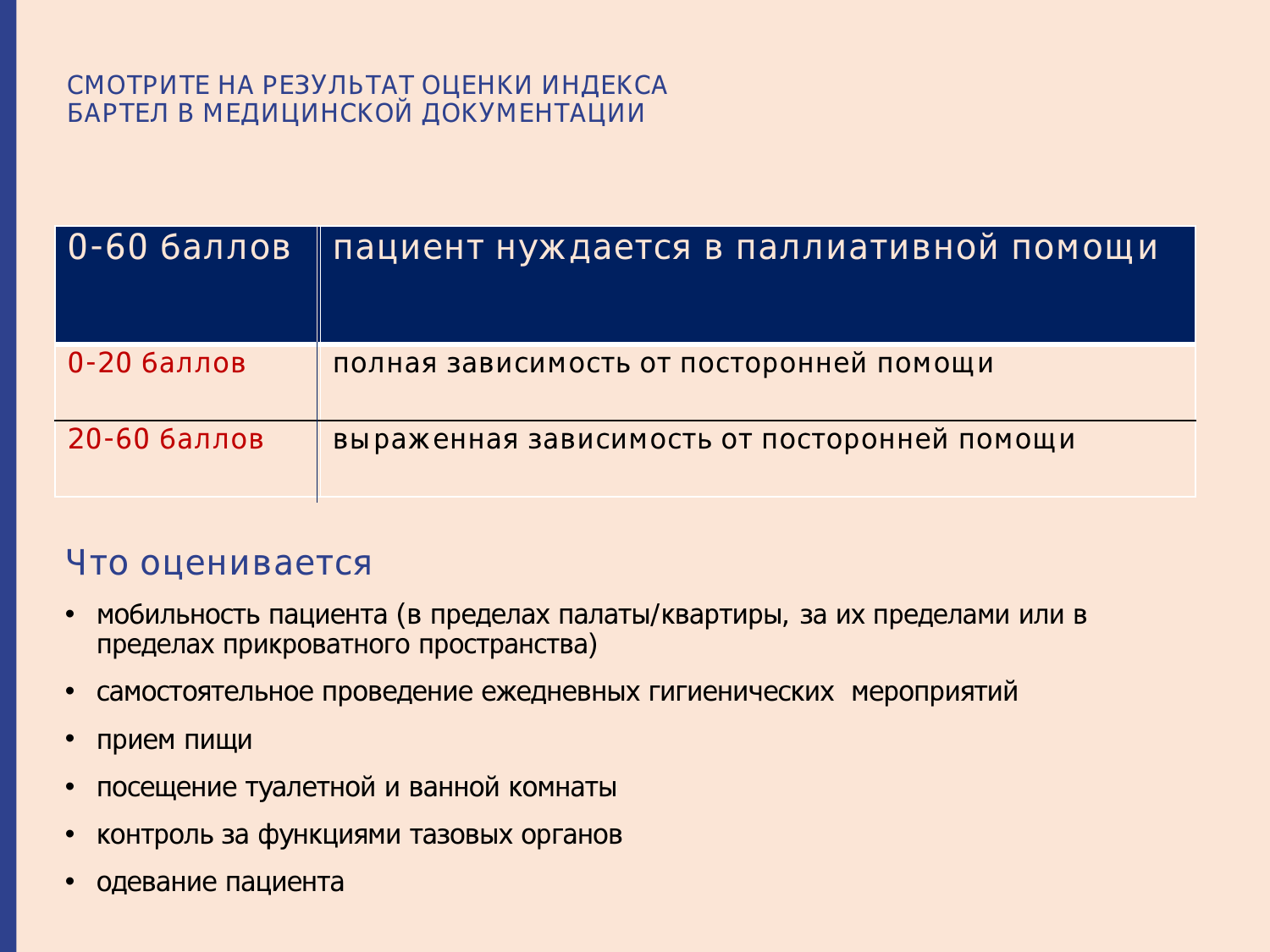

# СМОТРИТЕ НА РЕЗУЛЬТАТ ОЦЕНКИ ИНДЕКСА  БАРТЕЛ В МЕДИЦИНСКОЙ ДОКУМЕНТАЦИИ
| 0-60 баллов | пациент нуждается в паллиативной помощи |
| --- | --- |
| 0-20 баллов | полная зависимость от посторонней помощи |
| 20-60 баллов | выраженная зависимость от посторонней помощи |
Что оценивается
мобильность пациента (в пределах палаты/квартиры, за их пределами или в пределах прикроватного пространства)
самостоятельное проведение ежедневных гигиенических  мероприятий
прием пищи
посещение туалетной и ванной комнаты
контроль за функциями тазовых органов
одевание пациента